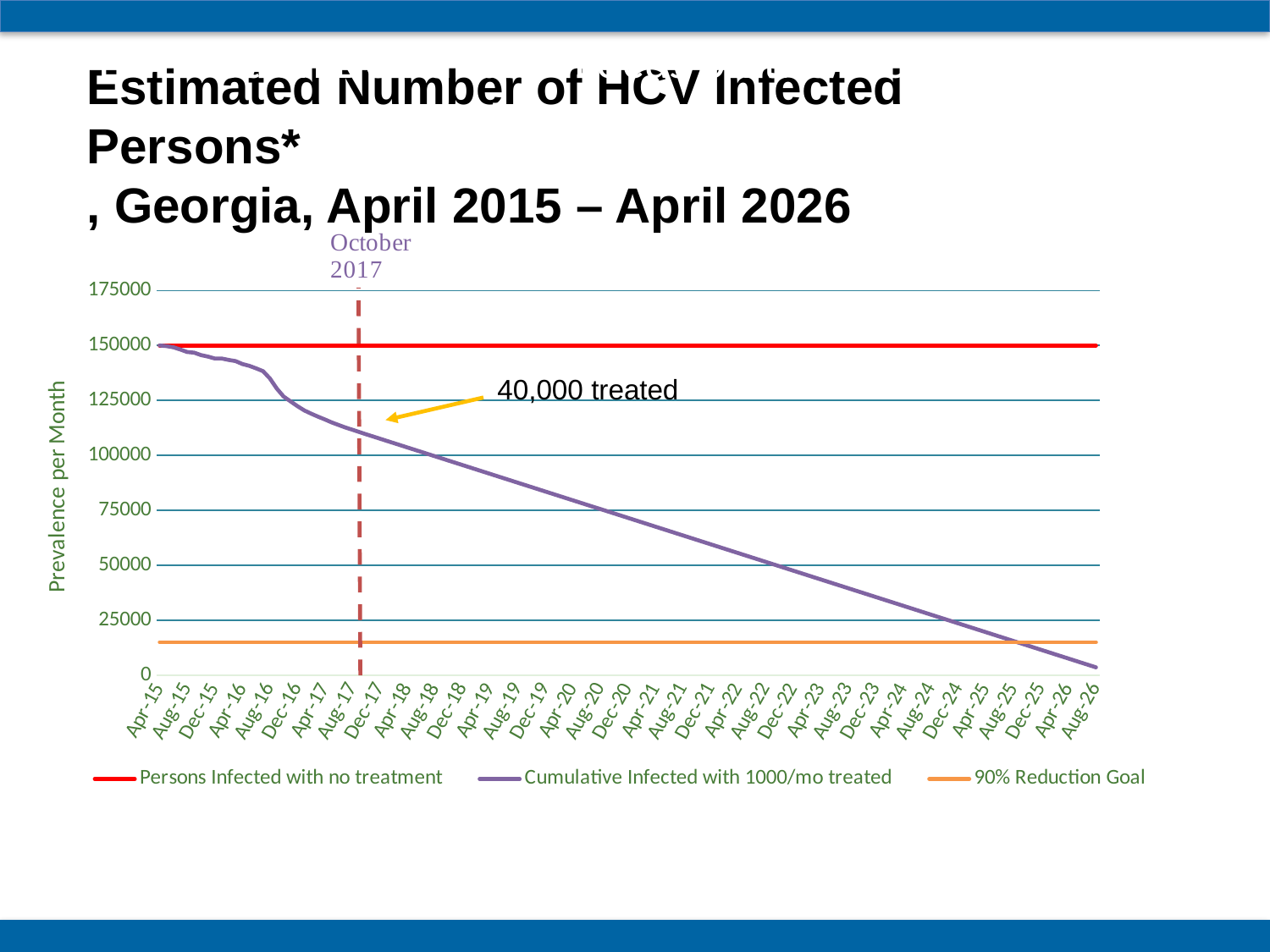

Elimination Demands A Focus on the Work
		 Yet to be Done
Estimated Number of HCV Infected Persons*
, Georgia, April 2015 – April 2026

### Chart

| Category | Persons Infected with no treatment | Cumulative Infected with 1000/mo treated | 90% Reduction Goal |
|---|---|---|---|
| 42095 | 150000.0 | 150000.0 | 15000.0 |
| 42125 | 150000.0 | 149702.0 | 15000.0 |
| 42156 | 150000.0 | 149140.0 | 15000.0 |
| 42186 | 150000.0 | 148140.0 | 15000.0 |
| 42217 | 150000.0 | 147014.0 | 15000.0 |
| 42248 | 150000.0 | 146727.0 | 15000.0 |
| 42278 | 150000.0 | 145591.0 | 15000.0 |
| 42309 | 150000.0 | 144953.0 | 15000.0 |
| 42339 | 150000.0 | 144063.0 | 15000.0 |
| 42370 | 150000.0 | 144048.0 | 15000.0 |
| 42401 | 150000.0 | 143419.0 | 15000.0 |
| 42430 | 150000.0 | 142901.0 | 15000.0 |
| 42461 | 150000.0 | 141555.0 | 15000.0 |
| 42491 | 150000.0 | 140744.0 | 15000.0 |
| 42522 | 150000.0 | 139581.0 | 15000.0 |
| 42552 | 150000.0 | 138317.0 | 15000.0 |
| 42583 | 150000.0 | 135020.0 | 15000.0 |
| 42614 | 150000.0 | 130426.0 | 15000.0 |
| 42644 | 150000.0 | 126734.0 | 15000.0 |
| 42675 | 150000.0 | 124546.0 | 15000.0 |
| 42705 | 150000.0 | 122405.0 | 15000.0 |
| 42736 | 150000.0 | 120436.0 | 15000.0 |
| 42767 | 150000.0 | 118975.0 | 15000.0 |
| 42795 | 150000.0 | 117591.0 | 15000.0 |
| 42826 | 150000.0 | 116327.0 | 15000.0 |
| 42856 | 150000.0 | 114973.0 | 15000.0 |
| 42887 | 150000.0 | 113810.0 | 15000.0 |
| 42917 | 150000.0 | 112649.0 | 15000.0 |
| 42948 | 150000.0 | 111645.0 | 15000.0 |
| 42979 | 150000.0 | 110604.0 | 15000.0 |
| 43009 | 150000.0 | 109580.0 | 15000.0 |
| 43040 | 150000.0 | 108580.0 | 15000.0 |
| 43070 | 150000.0 | 107580.0 | 15000.0 |
| 43101 | 150000.0 | 106580.0 | 15000.0 |
| 43132 | 150000.0 | 105580.0 | 15000.0 |
| 43160 | 150000.0 | 104580.0 | 15000.0 |
| 43191 | 150000.0 | 103580.0 | 15000.0 |
| 43221 | 150000.0 | 102580.0 | 15000.0 |
| 43252 | 150000.0 | 101580.0 | 15000.0 |
| 43282 | 150000.0 | 100580.0 | 15000.0 |
| 43313 | 150000.0 | 99580.0 | 15000.0 |
| 43344 | 150000.0 | 98580.0 | 15000.0 |
| 43374 | 150000.0 | 97580.0 | 15000.0 |
| 43405 | 150000.0 | 96580.0 | 15000.0 |
| 43435 | 150000.0 | 95580.0 | 15000.0 |
| 43466 | 150000.0 | 94580.0 | 15000.0 |
| 43497 | 150000.0 | 93580.0 | 15000.0 |
| 43525 | 150000.0 | 92580.0 | 15000.0 |
| 43556 | 150000.0 | 91580.0 | 15000.0 |
| 43586 | 150000.0 | 90580.0 | 15000.0 |
| 43617 | 150000.0 | 89580.0 | 15000.0 |
| 43647 | 150000.0 | 88580.0 | 15000.0 |
| 43678 | 150000.0 | 87580.0 | 15000.0 |
| 43709 | 150000.0 | 86580.0 | 15000.0 |
| 43739 | 150000.0 | 85580.0 | 15000.0 |
| 43770 | 150000.0 | 84580.0 | 15000.0 |
| 43800 | 150000.0 | 83580.0 | 15000.0 |
| 43831 | 150000.0 | 82580.0 | 15000.0 |
| 43862 | 150000.0 | 81580.0 | 15000.0 |
| 43891 | 150000.0 | 80580.0 | 15000.0 |
| 43922 | 150000.0 | 79580.0 | 15000.0 |
| 43952 | 150000.0 | 78580.0 | 15000.0 |
| 43983 | 150000.0 | 77580.0 | 15000.0 |
| 44013 | 150000.0 | 76580.0 | 15000.0 |
| 44044 | 150000.0 | 75580.0 | 15000.0 |
| 44075 | 150000.0 | 74580.0 | 15000.0 |
| 44105 | 150000.0 | 73580.0 | 15000.0 |
| 44136 | 150000.0 | 72580.0 | 15000.0 |
| 44166 | 150000.0 | 71580.0 | 15000.0 |
| 44197 | 150000.0 | 70580.0 | 15000.0 |
| 44228 | 150000.0 | 69580.0 | 15000.0 |
| 44256 | 150000.0 | 68580.0 | 15000.0 |
| 44287 | 150000.0 | 67580.0 | 15000.0 |
| 44317 | 150000.0 | 66580.0 | 15000.0 |
| 44348 | 150000.0 | 65580.0 | 15000.0 |
| 44378 | 150000.0 | 64580.0 | 15000.0 |
| 44409 | 150000.0 | 63580.0 | 15000.0 |
| 44440 | 150000.0 | 62580.0 | 15000.0 |
| 44470 | 150000.0 | 61580.0 | 15000.0 |
| 44501 | 150000.0 | 60580.0 | 15000.0 |
| 44531 | 150000.0 | 59580.0 | 15000.0 |
| 44562 | 150000.0 | 58580.0 | 15000.0 |
| 44593 | 150000.0 | 57580.0 | 15000.0 |
| 44621 | 150000.0 | 56580.0 | 15000.0 |
| 44652 | 150000.0 | 55580.0 | 15000.0 |
| 44682 | 150000.0 | 54580.0 | 15000.0 |
| 44713 | 150000.0 | 53580.0 | 15000.0 |
| 44743 | 150000.0 | 52580.0 | 15000.0 |
| 44774 | 150000.0 | 51580.0 | 15000.0 |
| 44805 | 150000.0 | 50580.0 | 15000.0 |
| 44835 | 150000.0 | 49580.0 | 15000.0 |
| 44866 | 150000.0 | 48580.0 | 15000.0 |
| 44896 | 150000.0 | 47580.0 | 15000.0 |
| 44927 | 150000.0 | 46580.0 | 15000.0 |
| 44958 | 150000.0 | 45580.0 | 15000.0 |
| 44986 | 150000.0 | 44580.0 | 15000.0 |
| 45017 | 150000.0 | 43580.0 | 15000.0 |
| 45047 | 150000.0 | 42580.0 | 15000.0 |
| 45078 | 150000.0 | 41580.0 | 15000.0 |
| 45108 | 150000.0 | 40580.0 | 15000.0 |
| 45139 | 150000.0 | 39580.0 | 15000.0 |
| 45170 | 150000.0 | 38580.0 | 15000.0 |
| 45200 | 150000.0 | 37580.0 | 15000.0 |
| 45231 | 150000.0 | 36580.0 | 15000.0 |
| 45261 | 150000.0 | 35580.0 | 15000.0 |
| 45292 | 150000.0 | 34580.0 | 15000.0 |
| 45323 | 150000.0 | 33580.0 | 15000.0 |
| 45352 | 150000.0 | 32580.0 | 15000.0 |
| 45383 | 150000.0 | 31580.0 | 15000.0 |
| 45413 | 150000.0 | 30580.0 | 15000.0 |
| 45444 | 150000.0 | 29580.0 | 15000.0 |
| 45474 | 150000.0 | 28580.0 | 15000.0 |
| 45505 | 150000.0 | 27580.0 | 15000.0 |
| 45536 | 150000.0 | 26580.0 | 15000.0 |
| 45566 | 150000.0 | 25580.0 | 15000.0 |
| 45597 | 150000.0 | 24580.0 | 15000.0 |
| 45627 | 150000.0 | 23580.0 | 15000.0 |
| 45658 | 150000.0 | 22580.0 | 15000.0 |
| 45689 | 150000.0 | 21580.0 | 15000.0 |
| 45717 | 150000.0 | 20580.0 | 15000.0 |
| 45748 | 150000.0 | 19580.0 | 15000.0 |
| 45778 | 150000.0 | 18580.0 | 15000.0 |
| 45809 | 150000.0 | 17580.0 | 15000.0 |
| 45839 | 150000.0 | 16580.0 | 15000.0 |
| 45870 | 150000.0 | 15580.0 | 15000.0 |
| 45901 | 150000.0 | 14580.0 | 15000.0 |
| 45931 | 150000.0 | 13580.0 | 15000.0 |
| 45962 | 150000.0 | 12580.0 | 15000.0 |
| 45992 | 150000.0 | 11580.0 | 15000.0 |
| 46023 | 150000.0 | 10580.0 | 15000.0 |
| 46054 | 150000.0 | 9580.0 | 15000.0 |
| 46082 | 150000.0 | 8580.0 | 15000.0 |
| 46113 | 150000.0 | 7580.0 | 15000.0 |
| 46143 | 150000.0 | 6580.0 | 15000.0 |
| 46174 | 150000.0 | 5580.0 | 15000.0 |
| 46204 | 150000.0 | 4580.0 | 15000.0 |
| 46235 | 150000.0 | 3580.0 | 15000.0 |
|  | None | None | None |
|  | None | None | None |
40,000 treated
treated
*  Assumes no new infections